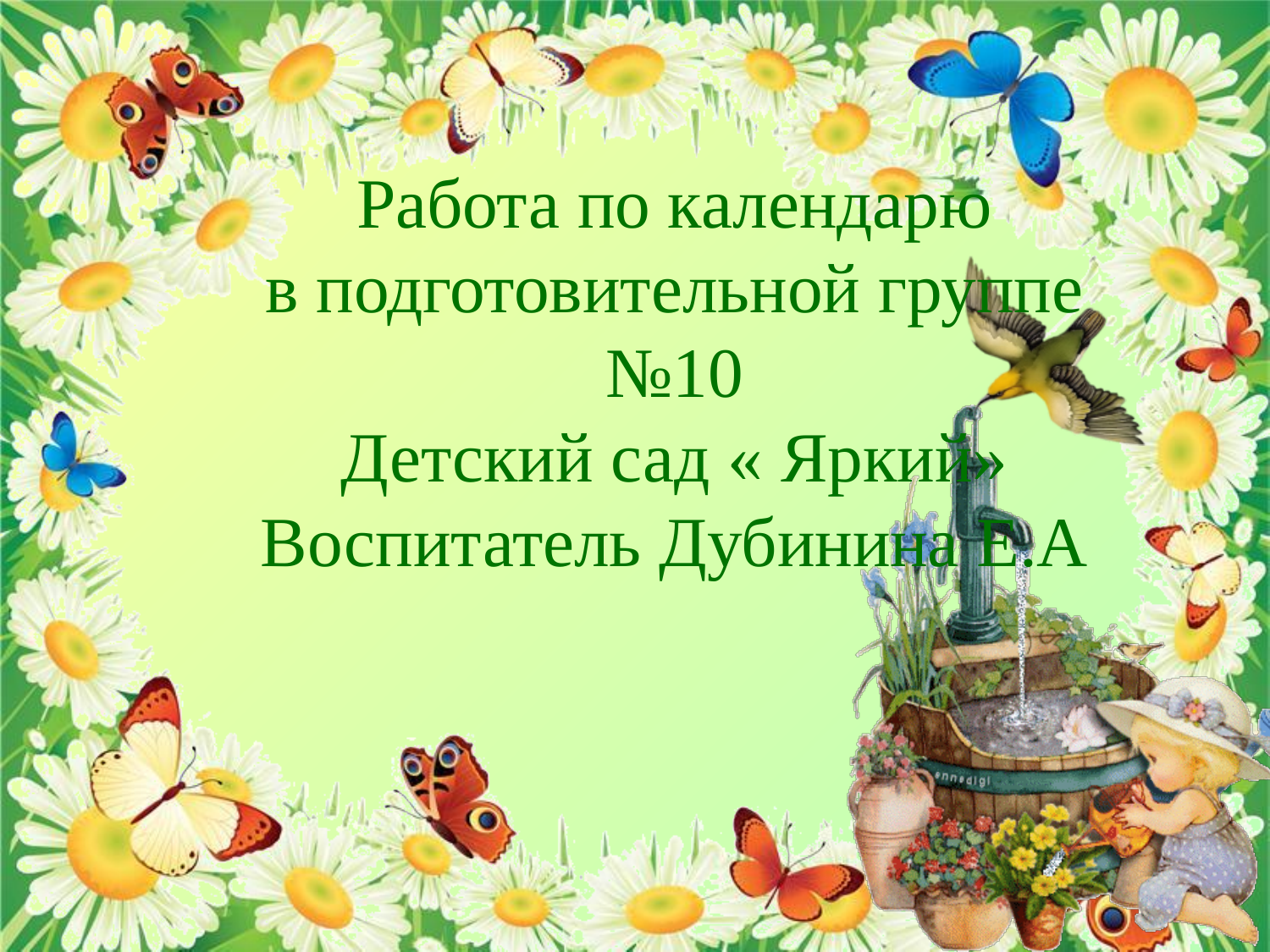

Работа по календарю
в подготовительной группе №10
Детский сад « Яркий»
Воспитатель Дубинина Е.А